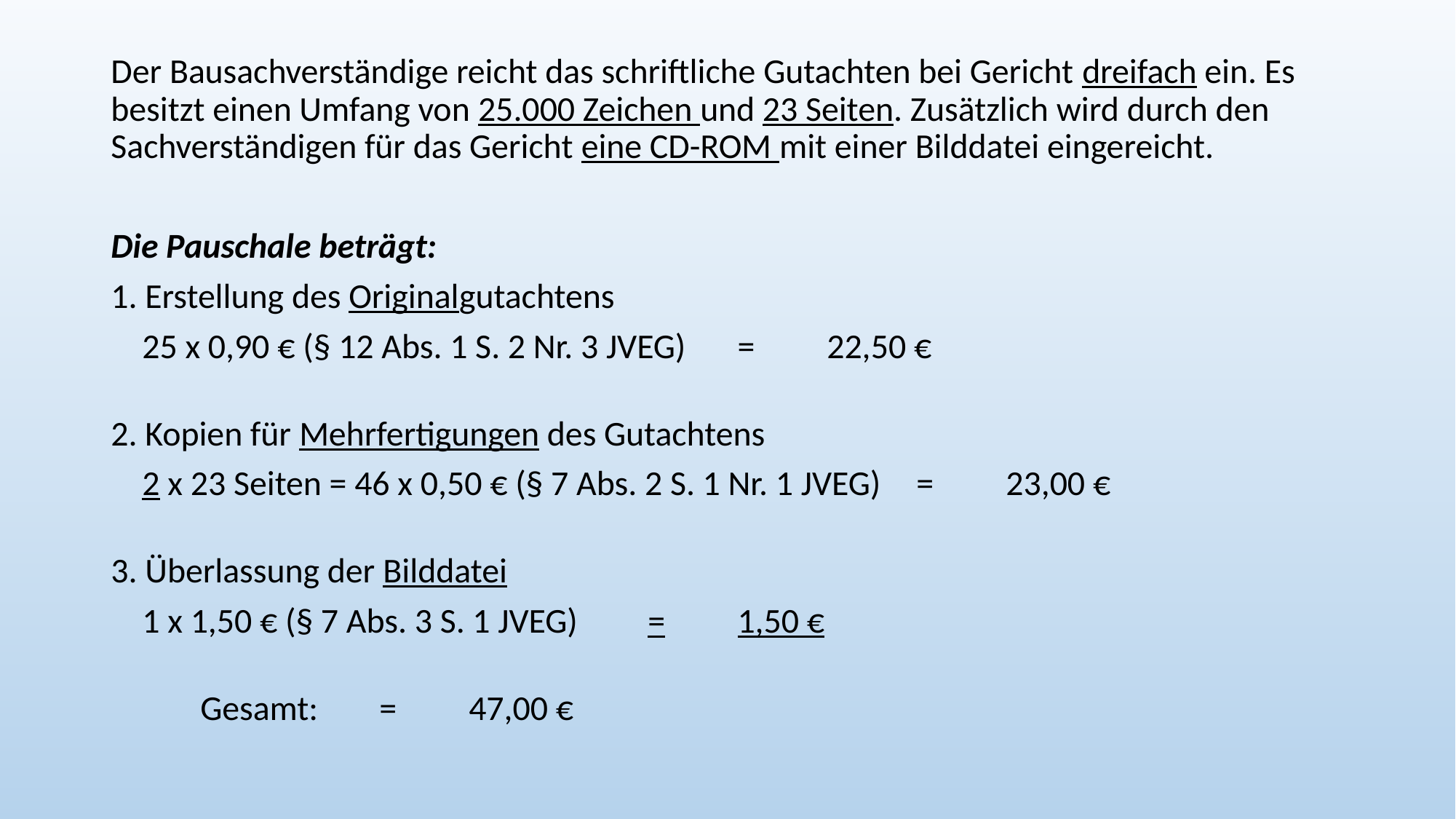

Der Bausachverständige reicht das schriftliche Gutachten bei Gericht dreifach ein. Es besitzt einen Umfang von 25.000 Zeichen und 23 Seiten. Zusätzlich wird durch den Sachverständigen für das Gericht eine CD-ROM mit einer Bilddatei eingereicht.

Die Pauschale beträgt:
1. Erstellung des Originalgutachtens
    25 x 0,90 € (§ 12 Abs. 1 S. 2 Nr. 3 JVEG)				=	22,50 €
2. Kopien für Mehrfertigungen des Gutachtens
    2 x 23 Seiten = 46 x 0,50 € (§ 7 Abs. 2 S. 1 Nr. 1 JVEG)	=	23,00 €
3. Überlassung der Bilddatei
    1 x 1,50 € (§ 7 Abs. 3 S. 1 JVEG)					=	1,50 €
 							Gesamt: 	=	47,00 €